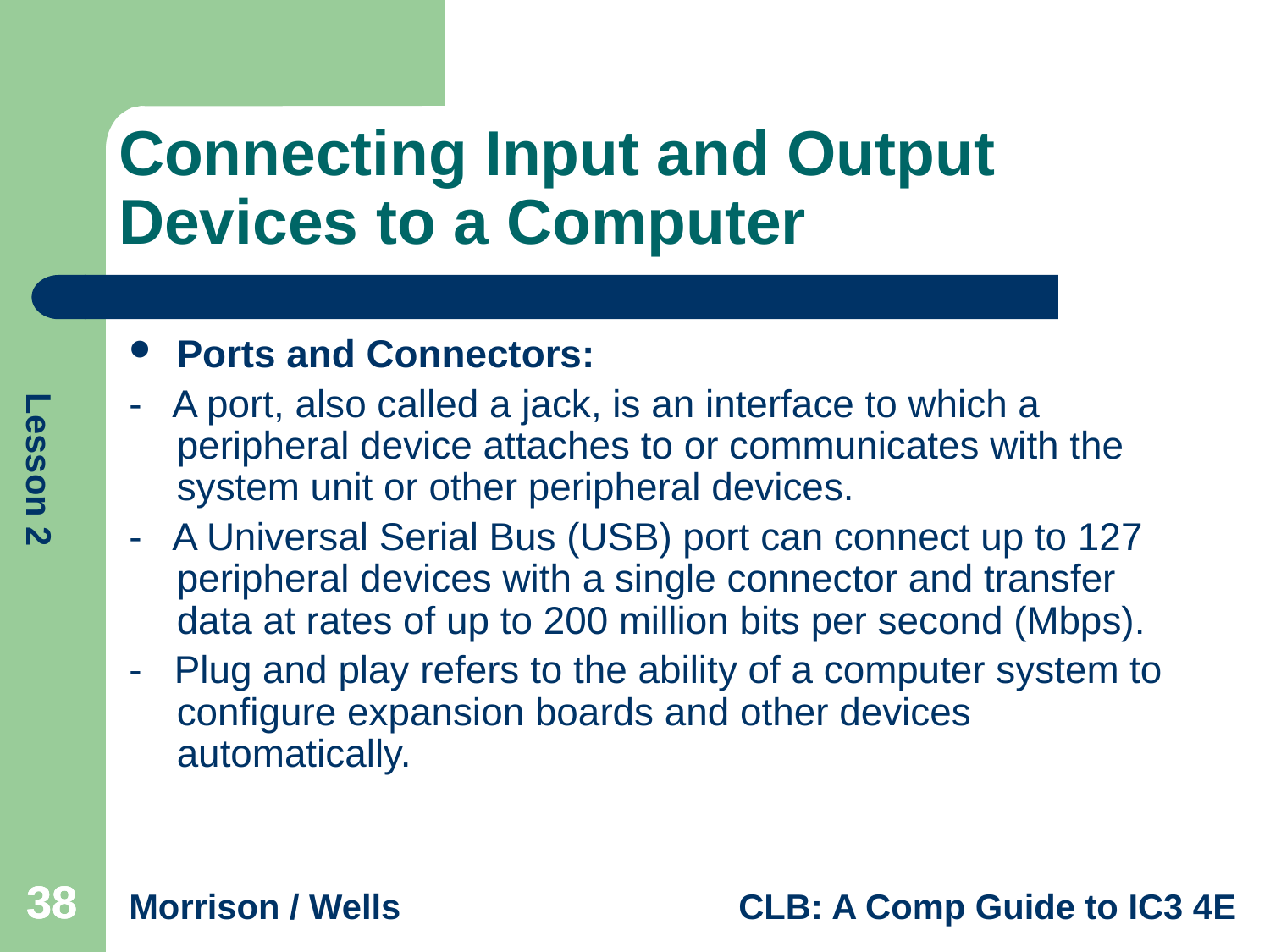

# Connecting Input and Output Devices to a Computer
Ports and Connectors:
-   A port, also called a jack, is an interface to which a peripheral device attaches to or communicates with the system unit or other peripheral devices.
-   A Universal Serial Bus (USB) port can connect up to 127 peripheral devices with a single connector and transfer data at rates of up to 200 million bits per second (Mbps).
-   Plug and play refers to the ability of a computer system to configure expansion boards and other devices automatically.

38
38
38